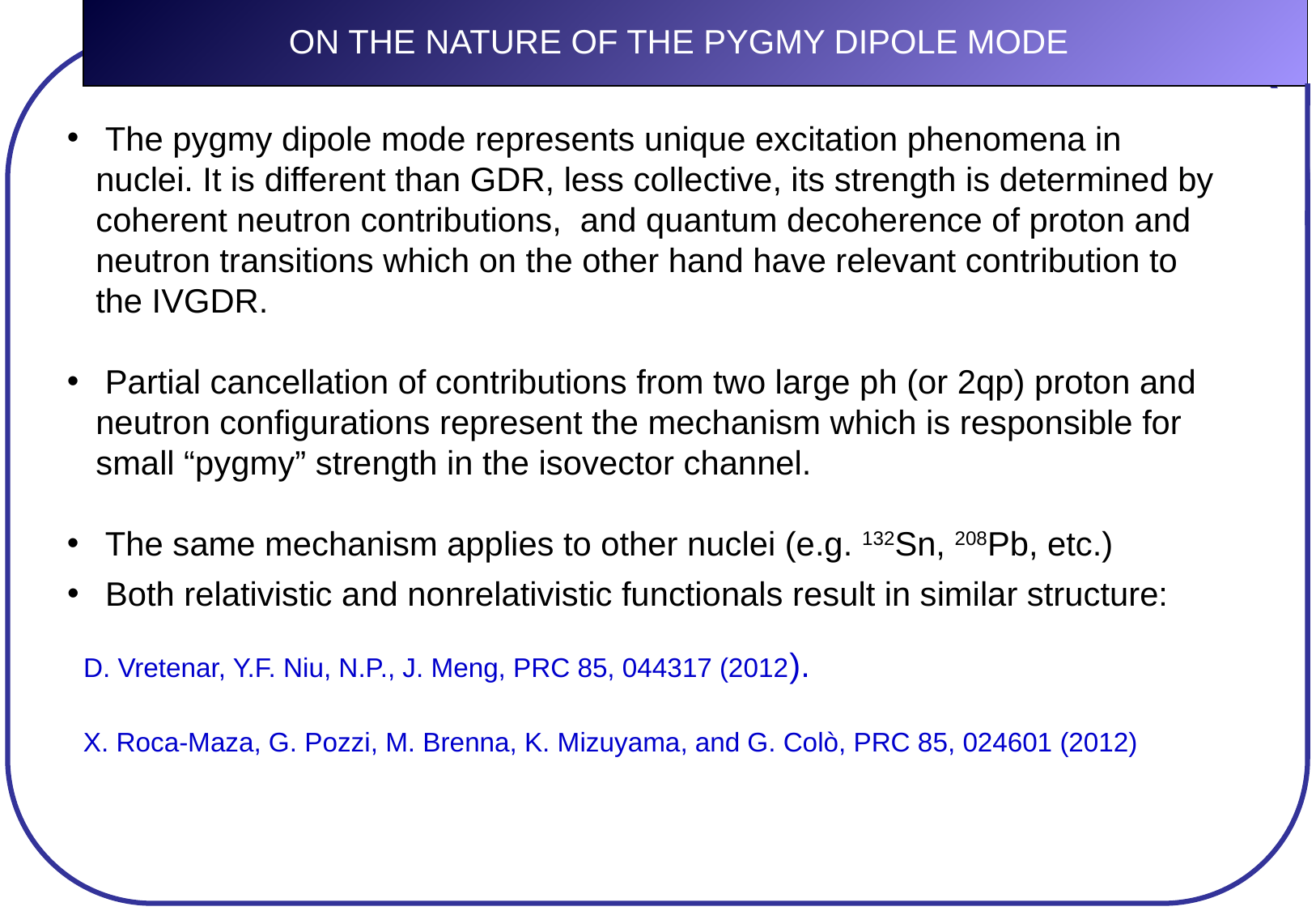

ON THE NATURE OF THE PYGMY DIPOLE MODE
 The pygmy dipole mode represents unique excitation phenomena in nuclei. It is different than GDR, less collective, its strength is determined by coherent neutron contributions,  and quantum decoherence of proton and neutron transitions which on the other hand have relevant contribution to the IVGDR.

 Partial cancellation of contributions from two large ph (or 2qp) proton and neutron configurations represent the mechanism which is responsible for small “pygmy” strength in the isovector channel.

 The same mechanism applies to other nuclei (e.g. 132Sn, 208Pb, etc.)
 Both relativistic and nonrelativistic functionals result in similar structure:
D. Vretenar, Y.F. Niu, N.P., J. Meng, PRC 85, 044317 (2012).
X. Roca-Maza, G. Pozzi, M. Brenna, K. Mizuyama, and G. Colò, PRC 85, 024601 (2012)